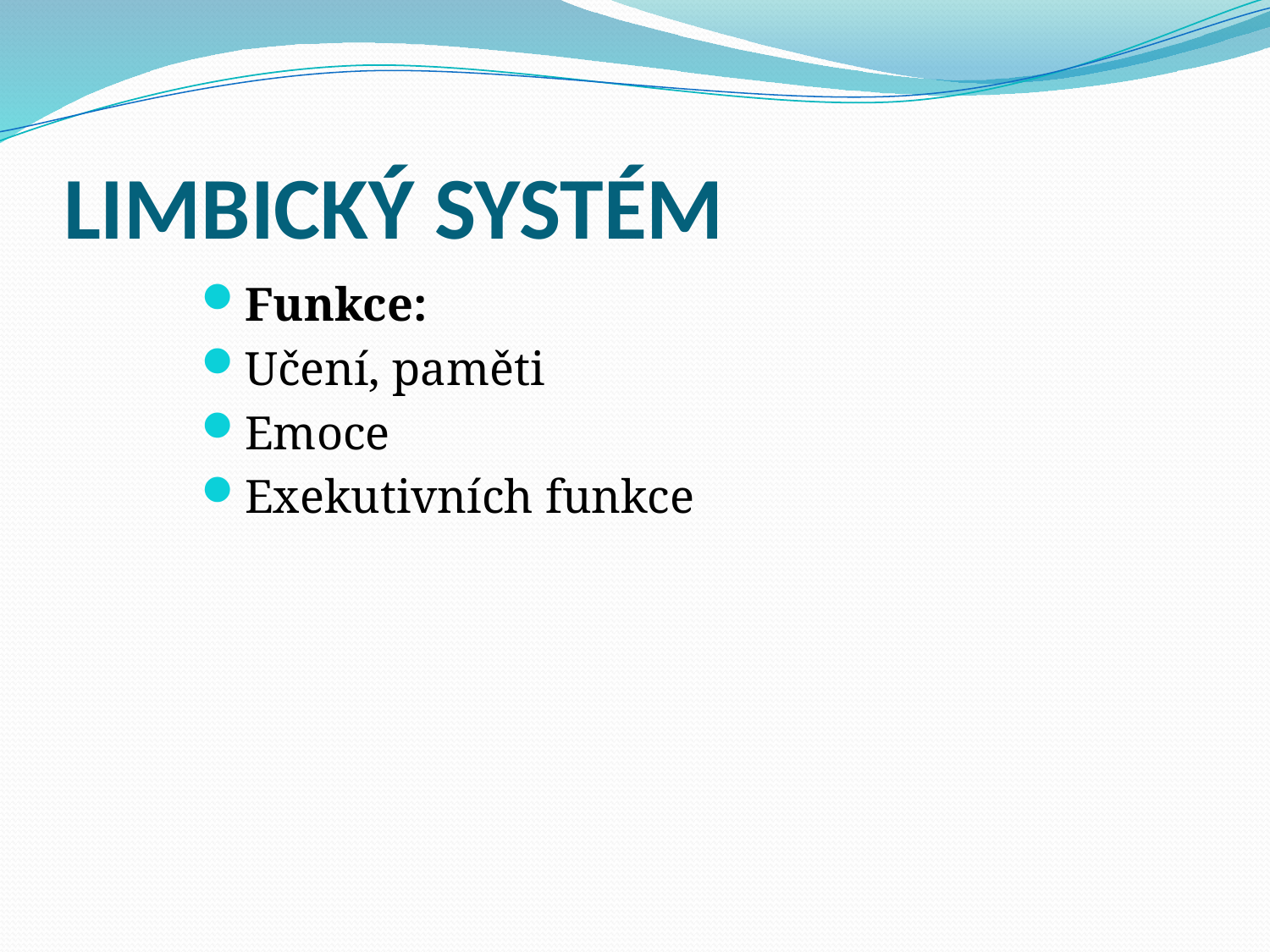

# LIMBICKÝ SYSTÉM
Funkce:
Učení, paměti
Emoce
Exekutivních funkce